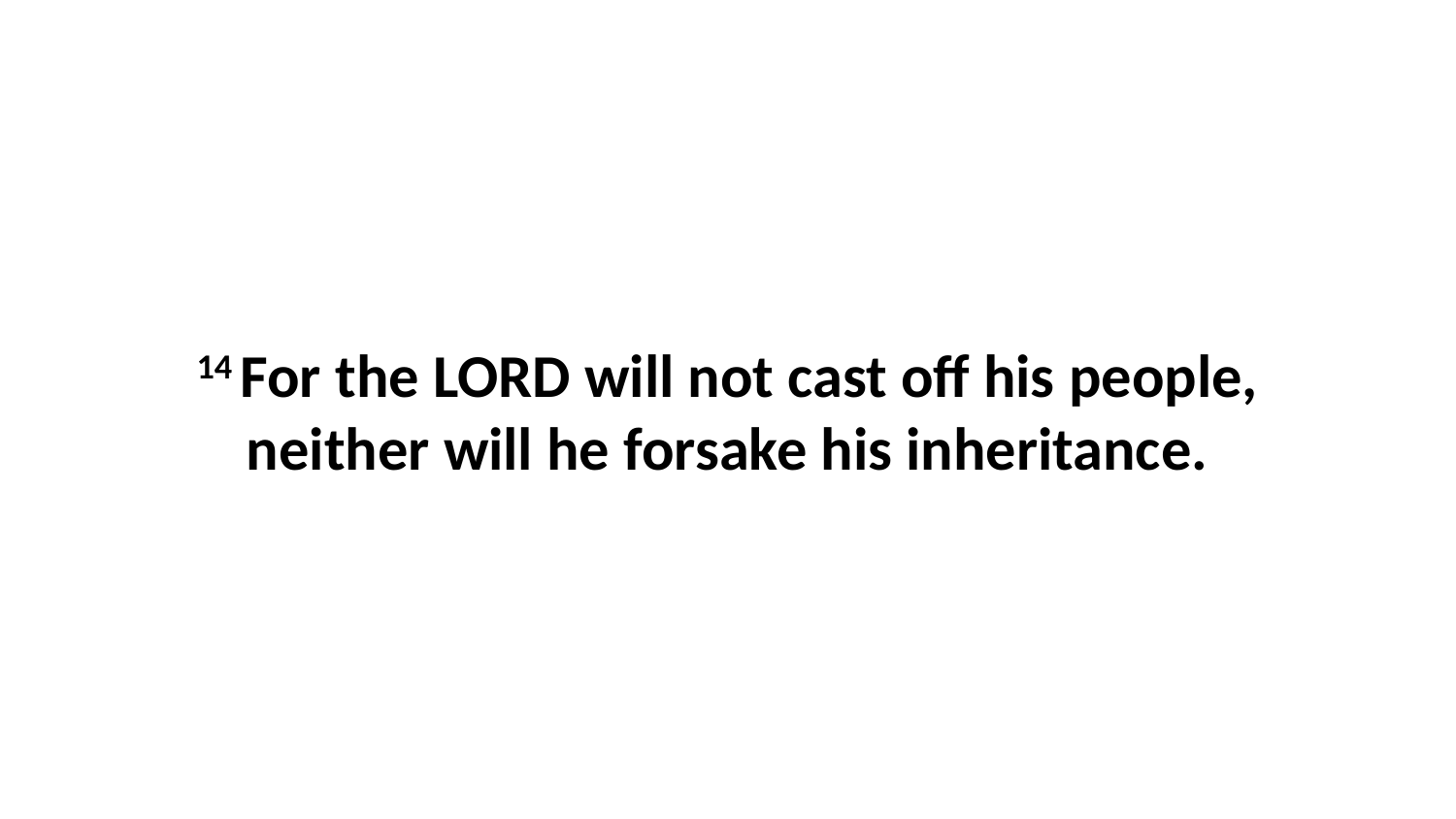

14 For the LORD will not cast off his people, neither will he forsake his inheritance.